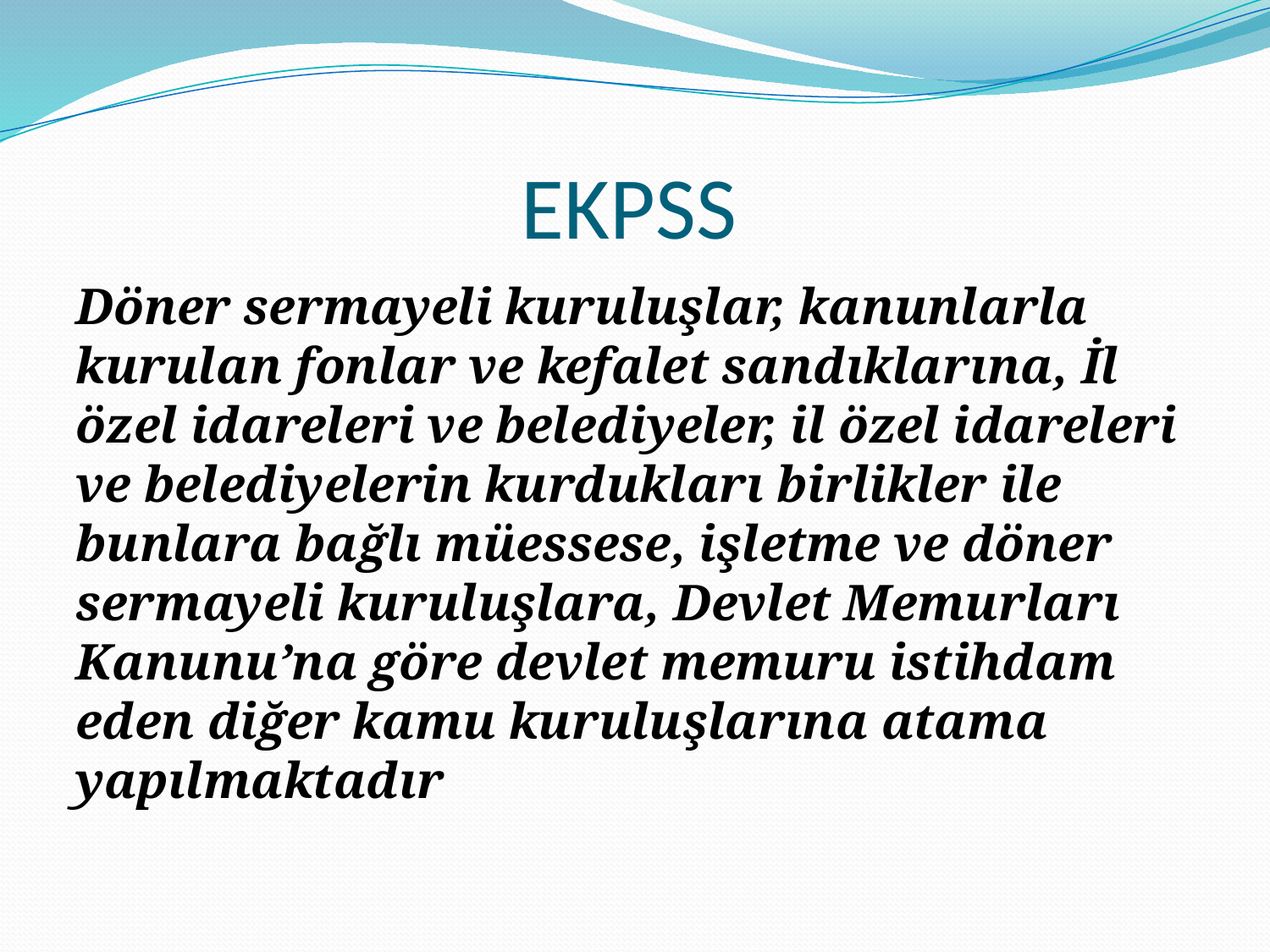

# EKPSS
Döner sermayeli kuruluşlar, kanunlarla kurulan fonlar ve kefalet sandıklarına, İl özel idareleri ve belediyeler, il özel idareleri ve belediyelerin kurdukları birlikler ile bunlara bağlı müessese, işletme ve döner sermayeli kuruluşlara, Devlet Memurları Kanunu’na göre devlet memuru istihdam eden diğer kamu kuruluşlarına atama yapılmaktadır